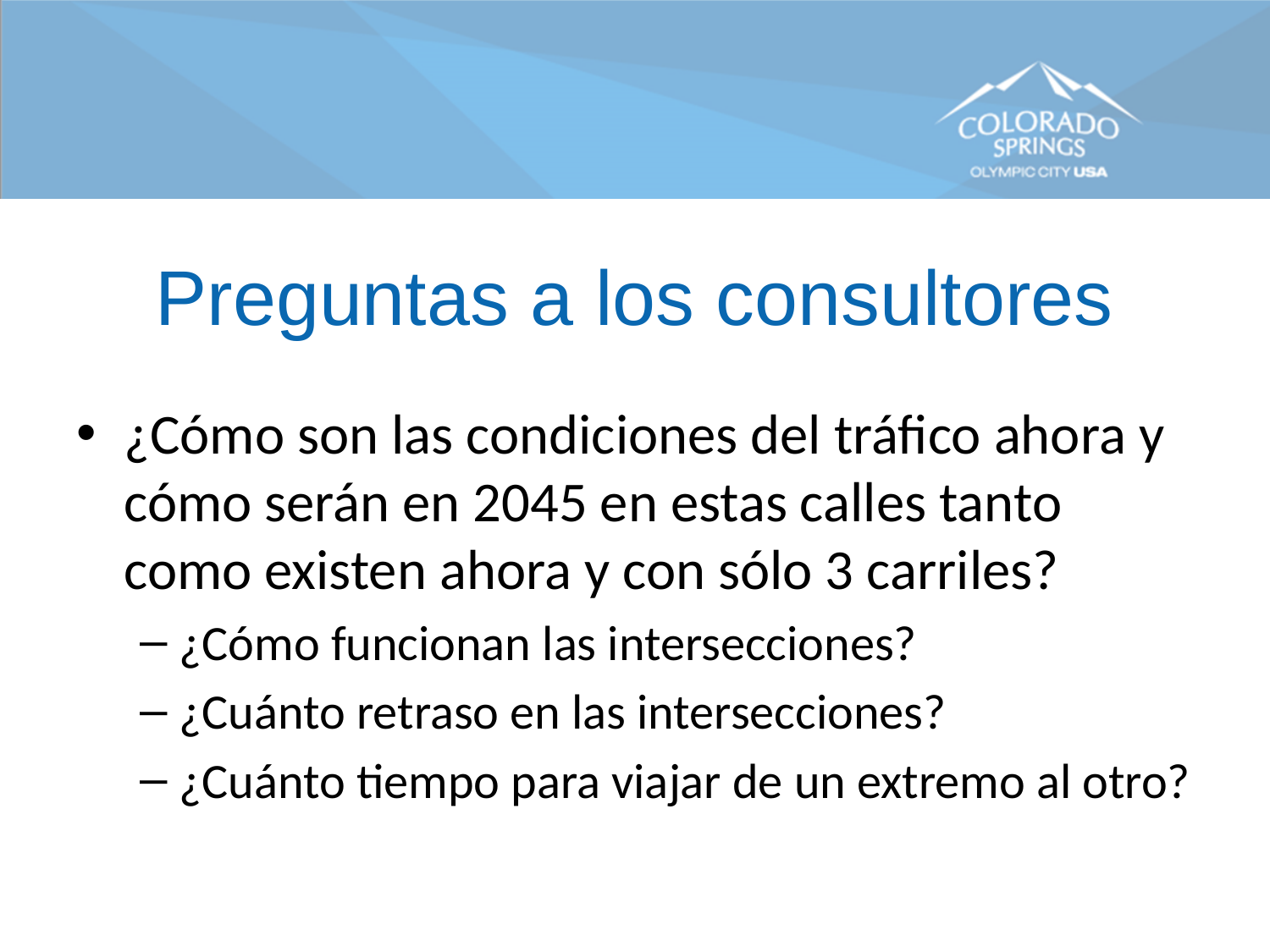

# Preguntas a los consultores
¿Cómo son las condiciones del tráfico ahora y cómo serán en 2045 en estas calles tanto como existen ahora y con sólo 3 carriles?
¿Cómo funcionan las intersecciones?
¿Cuánto retraso en las intersecciones?
¿Cuánto tiempo para viajar de un extremo al otro?